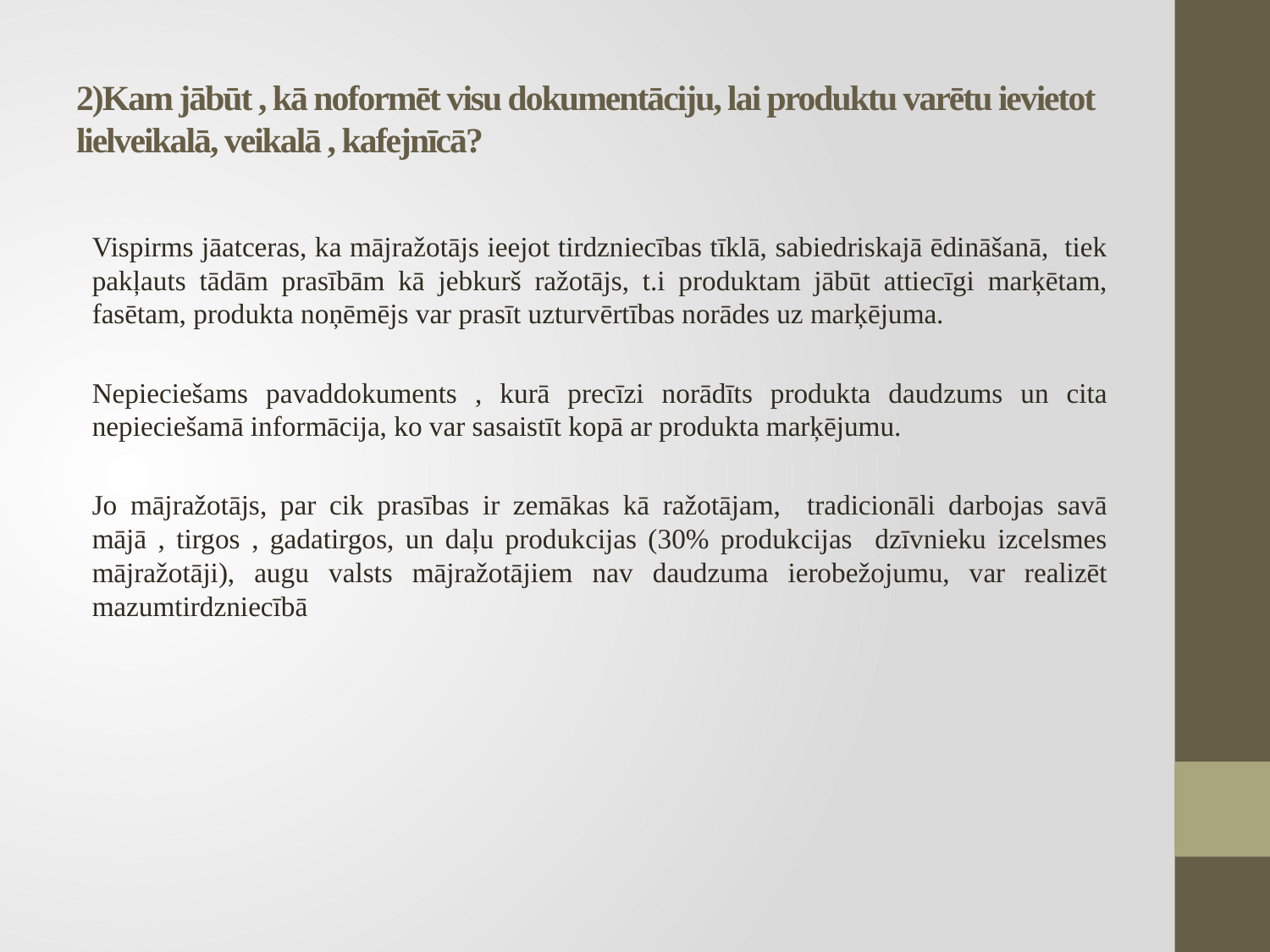

# 2)Kam jābūt , kā noformēt visu dokumentāciju, lai produktu varētu ievietot lielveikalā, veikalā , kafejnīcā?
Vispirms jāatceras, ka mājražotājs ieejot tirdzniecības tīklā, sabiedriskajā ēdināšanā,  tiek pakļauts tādām prasībām kā jebkurš ražotājs, t.i produktam jābūt attiecīgi marķētam, fasētam, produkta noņēmējs var prasīt uzturvērtības norādes uz marķējuma.

Nepieciešams pavaddokuments , kurā precīzi norādīts produkta daudzums un cita nepieciešamā informācija, ko var sasaistīt kopā ar produkta marķējumu.

Jo mājražotājs, par cik prasības ir zemākas kā ražotājam,  tradicionāli darbojas savā mājā , tirgos , gadatirgos, un daļu produkcijas (30% produkcijas  dzīvnieku izcelsmes mājražotāji), augu valsts mājražotājiem nav daudzuma ierobežojumu, var realizēt mazumtirdzniecībā